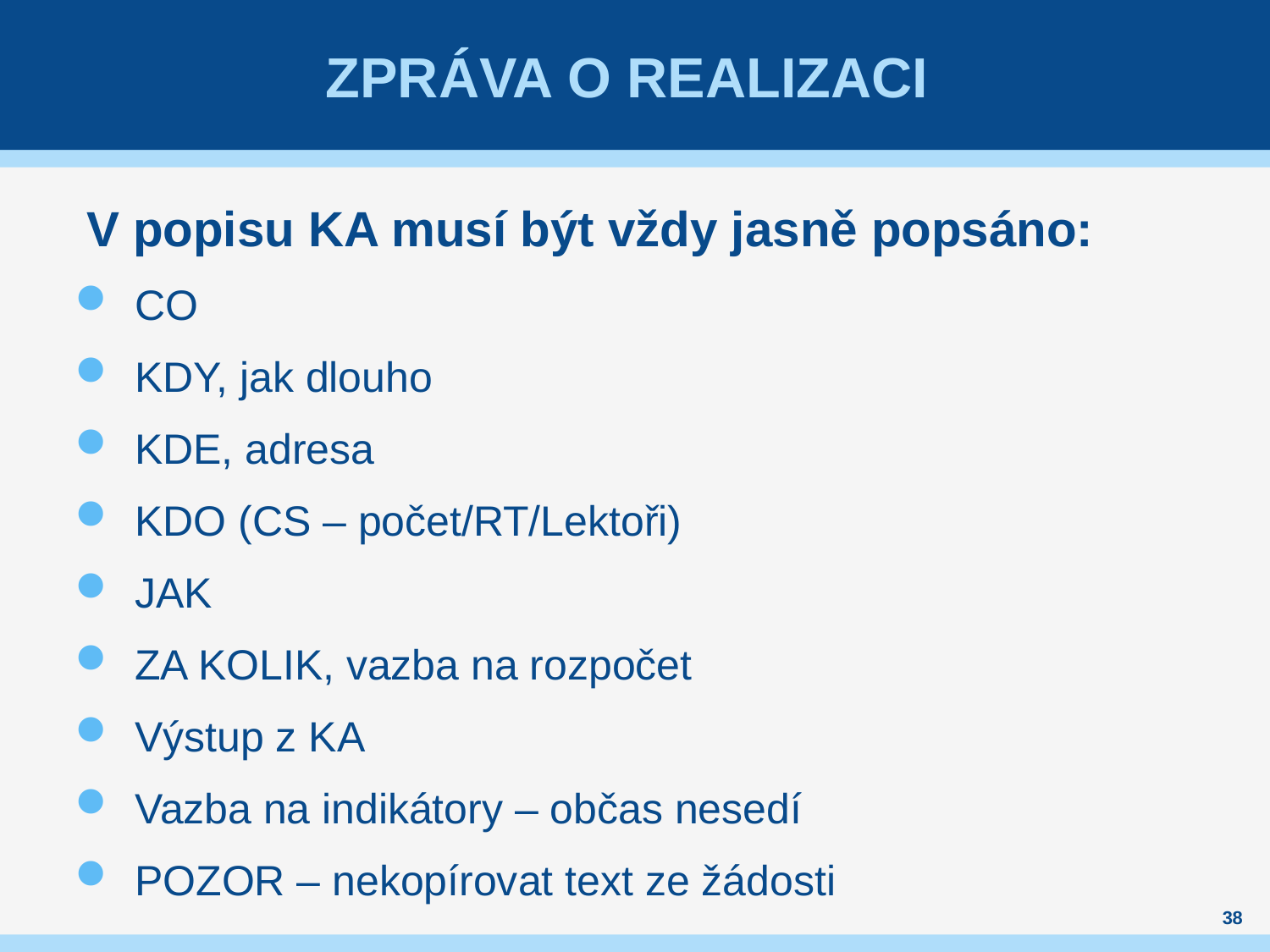

# Zpráva o realizaci
 V popisu KA musí být vždy jasně popsáno:
CO
KDY, jak dlouho
KDE, adresa
KDO (CS – počet/RT/Lektoři)
JAK
ZA KOLIK, vazba na rozpočet
Výstup z KA
Vazba na indikátory – občas nesedí
POZOR – nekopírovat text ze žádosti

38